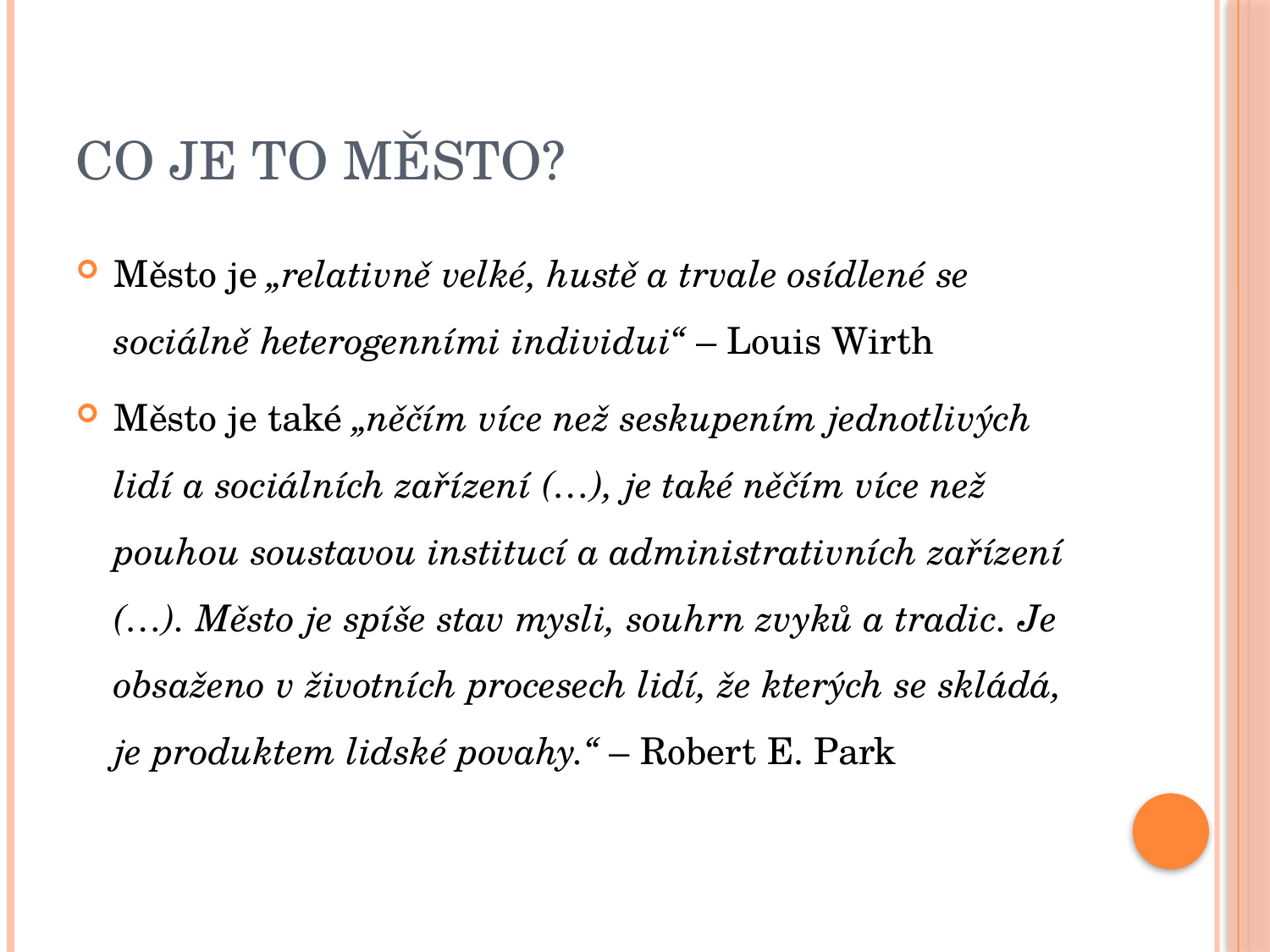

# Co je to město?
Město je „relativně velké, hustě a trvale osídlené se sociálně heterogenními individui“ – Louis Wirth
Město je také „něčím více než seskupením jednotlivých lidí a sociálních zařízení (…), je také něčím více než pouhou soustavou institucí a administrativních zařízení (…). Město je spíše stav mysli, souhrn zvyků a tradic. Je obsaženo v životních procesech lidí, že kterých se skládá, je produktem lidské povahy.“ – Robert E. Park